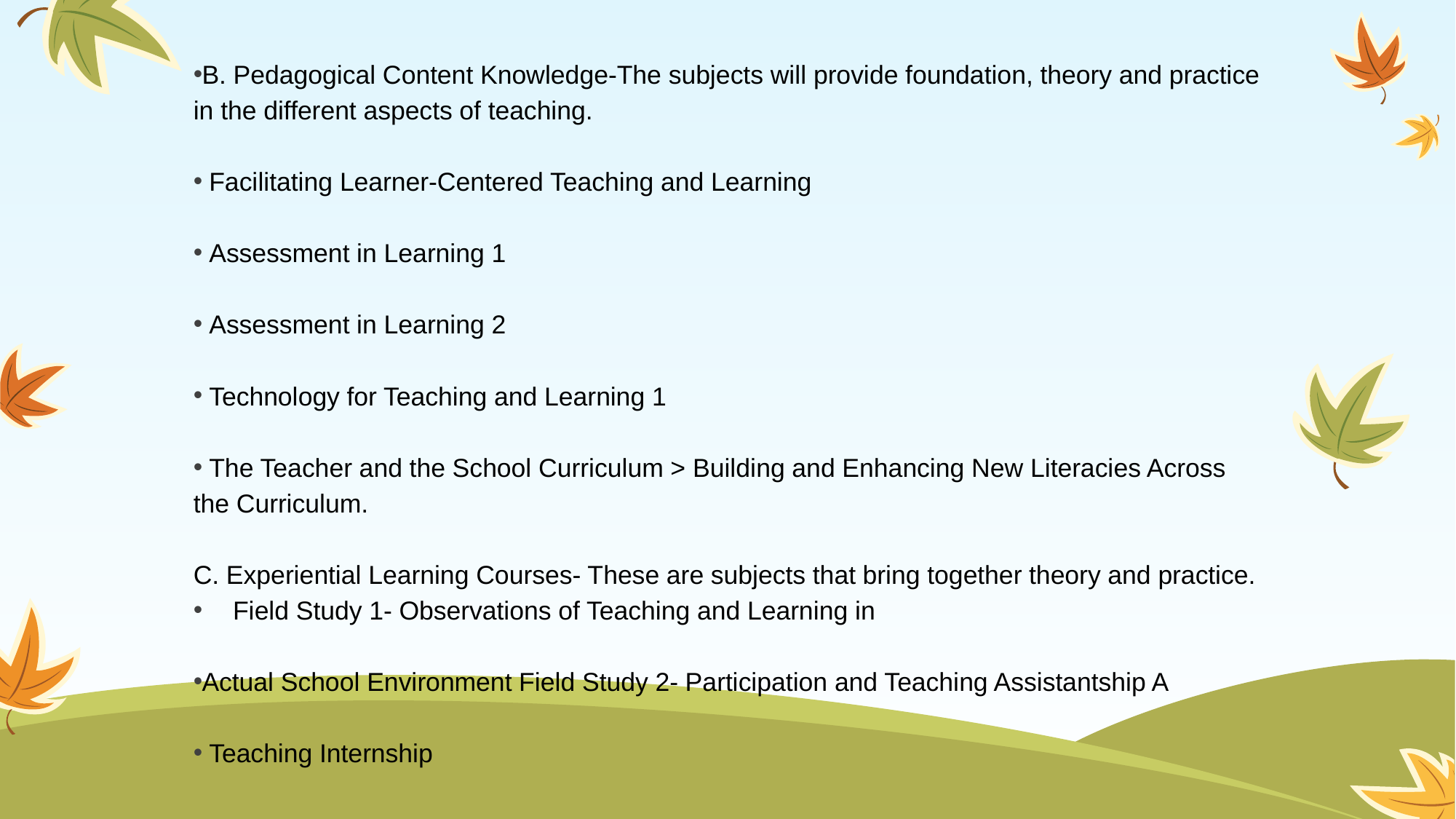

B. Pedagogical Content Knowledge-The subjects will provide foundation, theory and practice in the different aspects of teaching.

 Facilitating Learner-Centered Teaching and Learning

 Assessment in Learning 1

 Assessment in Learning 2

 Technology for Teaching and Learning 1

 The Teacher and the School Curriculum > Building and Enhancing New Literacies Across the Curriculum.

C. Experiential Learning Courses- These are subjects that bring together theory and practice.
 Field Study 1- Observations of Teaching and Learning in

Actual School Environment Field Study 2- Participation and Teaching Assistantship A

 Teaching Internship